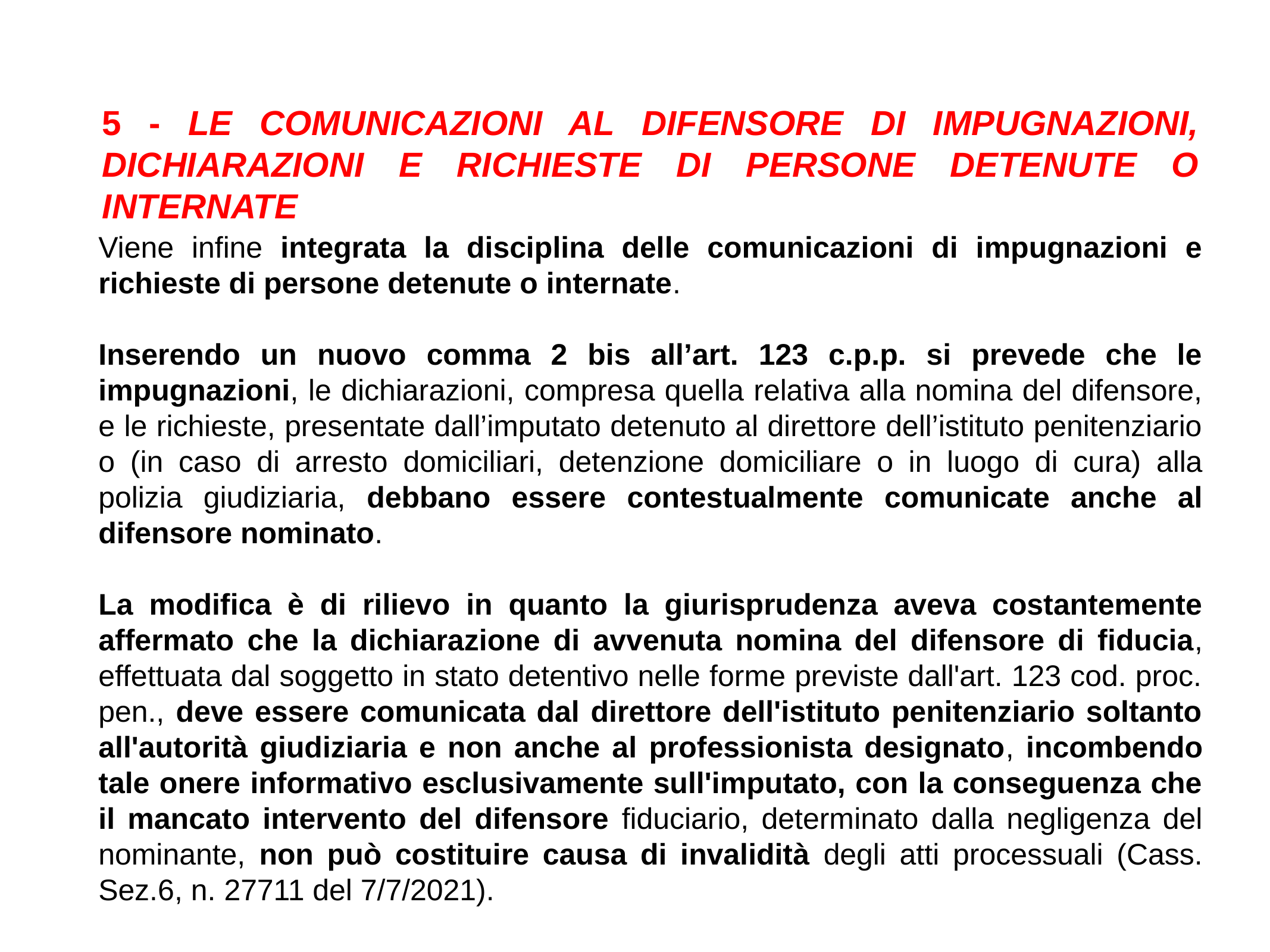

5 - Le comunicazioni al difensore di impugnazioni, dichiarazioni e richieste di persone detenute o internate

Viene infine integrata la disciplina delle comunicazioni di impugnazioni e richieste di persone detenute o internate.

Inserendo un nuovo comma 2 bis all’art. 123 c.p.p. si prevede che le impugnazioni, le dichiarazioni, compresa quella relativa alla nomina del difensore, e le richieste, presentate dall’imputato detenuto al direttore dell’istituto penitenziario o (in caso di arresto domiciliari, detenzione domiciliare o in luogo di cura) alla polizia giudiziaria, debbano essere contestualmente comunicate anche al difensore nominato.

La modifica è di rilievo in quanto la giurisprudenza aveva costantemente affermato che la dichiarazione di avvenuta nomina del difensore di fiducia, effettuata dal soggetto in stato detentivo nelle forme previste dall'art. 123 cod. proc. pen., deve essere comunicata dal direttore dell'istituto penitenziario soltanto all'autorità giudiziaria e non anche al professionista designato, incombendo tale onere informativo esclusivamente sull'imputato, con la conseguenza che il mancato intervento del difensore fiduciario, determinato dalla negligenza del nominante, non può costituire causa di invalidità degli atti processuali (Cass. Sez.6, n. 27711 del 7/7/2021).